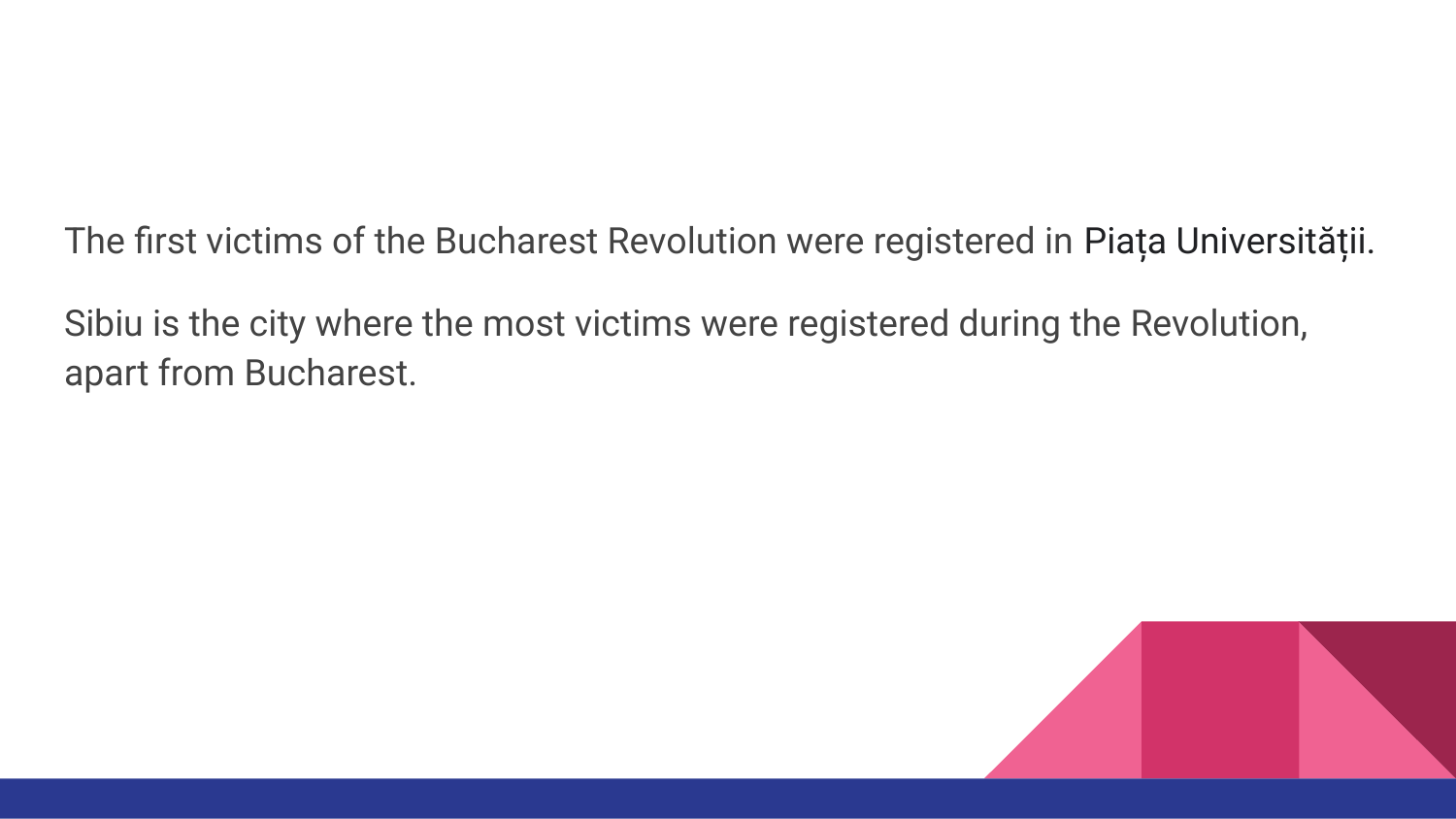

The first victims of the Bucharest Revolution were registered in Piața Universității.
Sibiu is the city where the most victims were registered during the Revolution, apart from Bucharest.